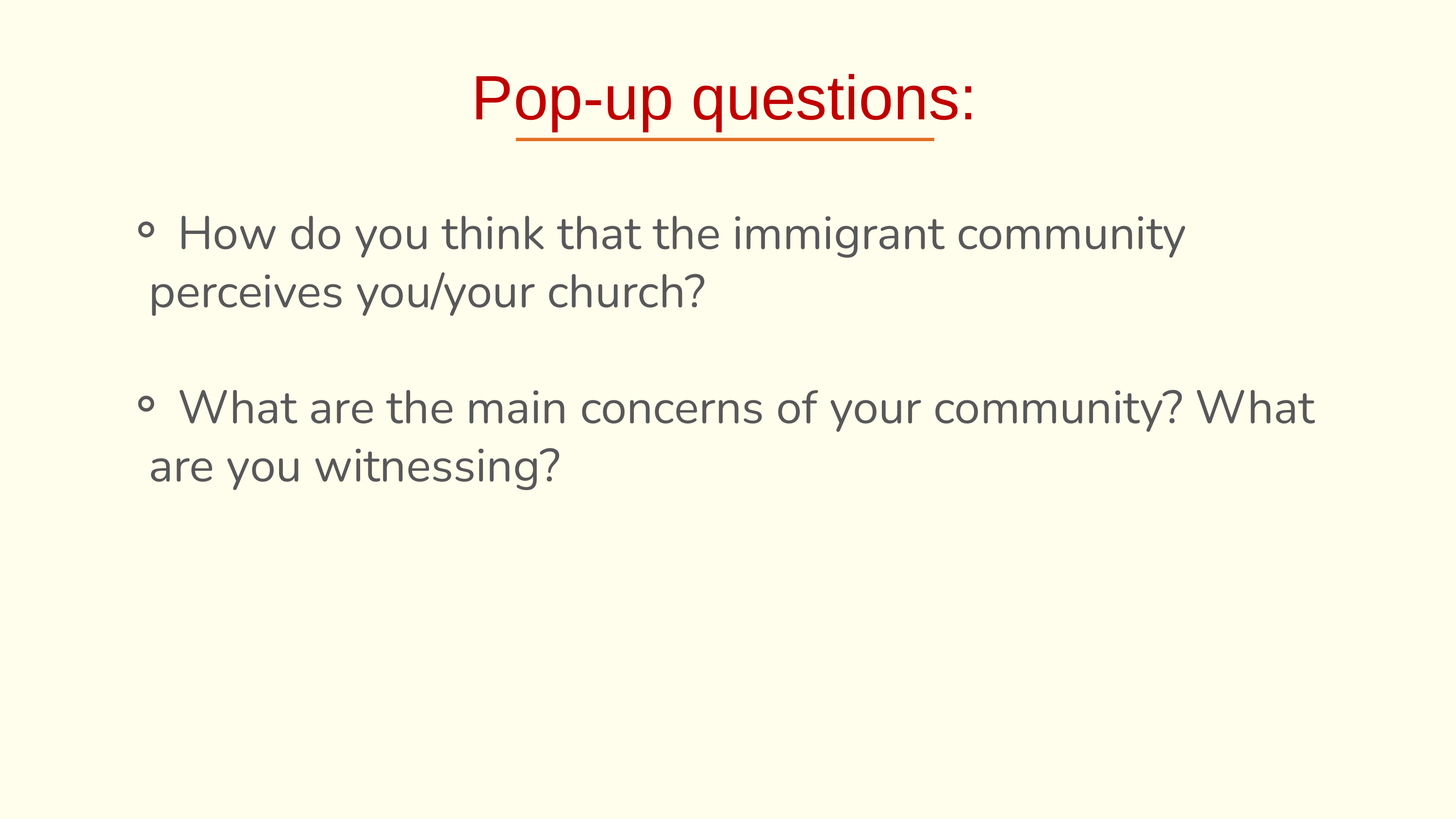

Pop-up questions:

 How do you think that the immigrant community perceives you/your church?

 What are the main concerns of your community? What are you witnessing?